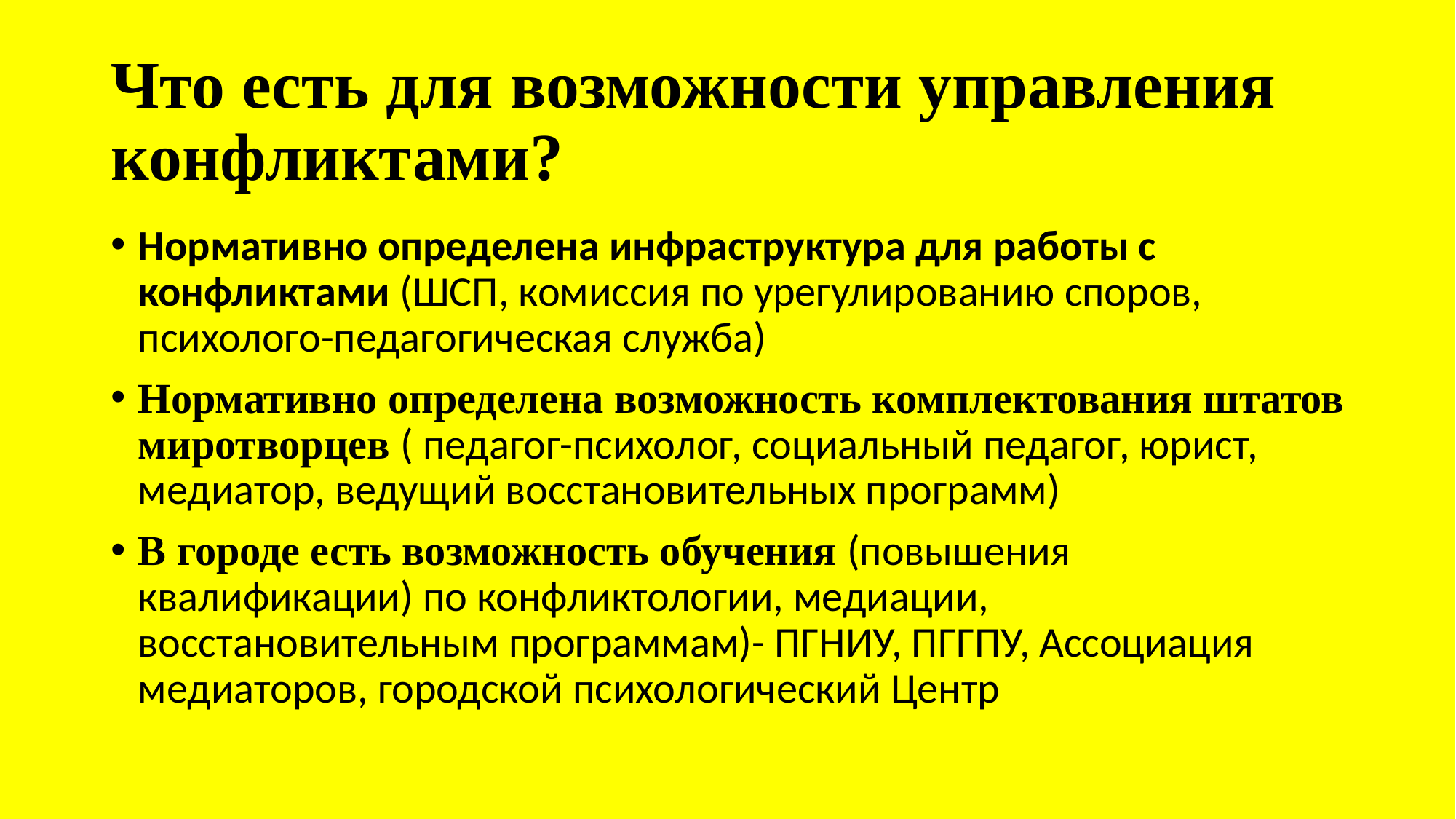

# Что есть для возможности управления конфликтами?
Нормативно определена инфраструктура для работы с конфликтами (ШСП, комиссия по урегулированию споров, психолого-педагогическая служба)
Нормативно определена возможность комплектования штатов миротворцев ( педагог-психолог, социальный педагог, юрист, медиатор, ведущий восстановительных программ)
В городе есть возможность обучения (повышения квалификации) по конфликтологии, медиации, восстановительным программам)- ПГНИУ, ПГГПУ, Ассоциация медиаторов, городской психологический Центр